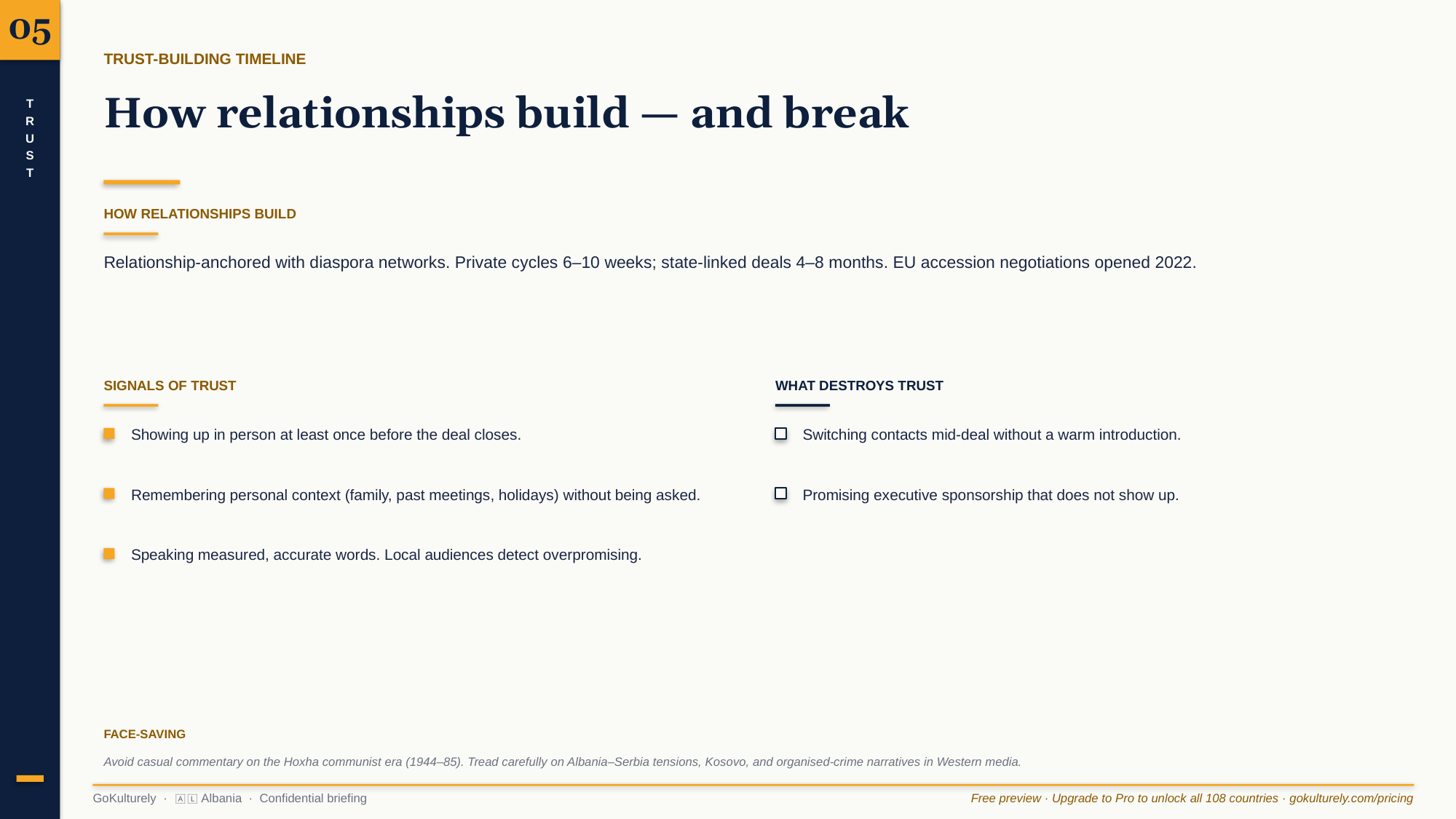

05
TRUST-BUILDING TIMELINE
How relationships build — and break
T
R
U
S
T

HOW RELATIONSHIPS BUILD

Relationship-anchored with diaspora networks. Private cycles 6–10 weeks; state-linked deals 4–8 months. EU accession negotiations opened 2022.
SIGNALS OF TRUST
WHAT DESTROYS TRUST

Showing up in person at least once before the deal closes.
Switching contacts mid-deal without a warm introduction.

Remembering personal context (family, past meetings, holidays) without being asked.
Promising executive sponsorship that does not show up.

Speaking measured, accurate words. Local audiences detect overpromising.

FACE-SAVING
Avoid casual commentary on the Hoxha communist era (1944–85). Tread carefully on Albania–Serbia tensions, Kosovo, and organised-crime narratives in Western media.

GoKulturely  ·  🇦🇱 Albania  ·  Confidential briefing
Free preview · Upgrade to Pro to unlock all 108 countries · gokulturely.com/pricing